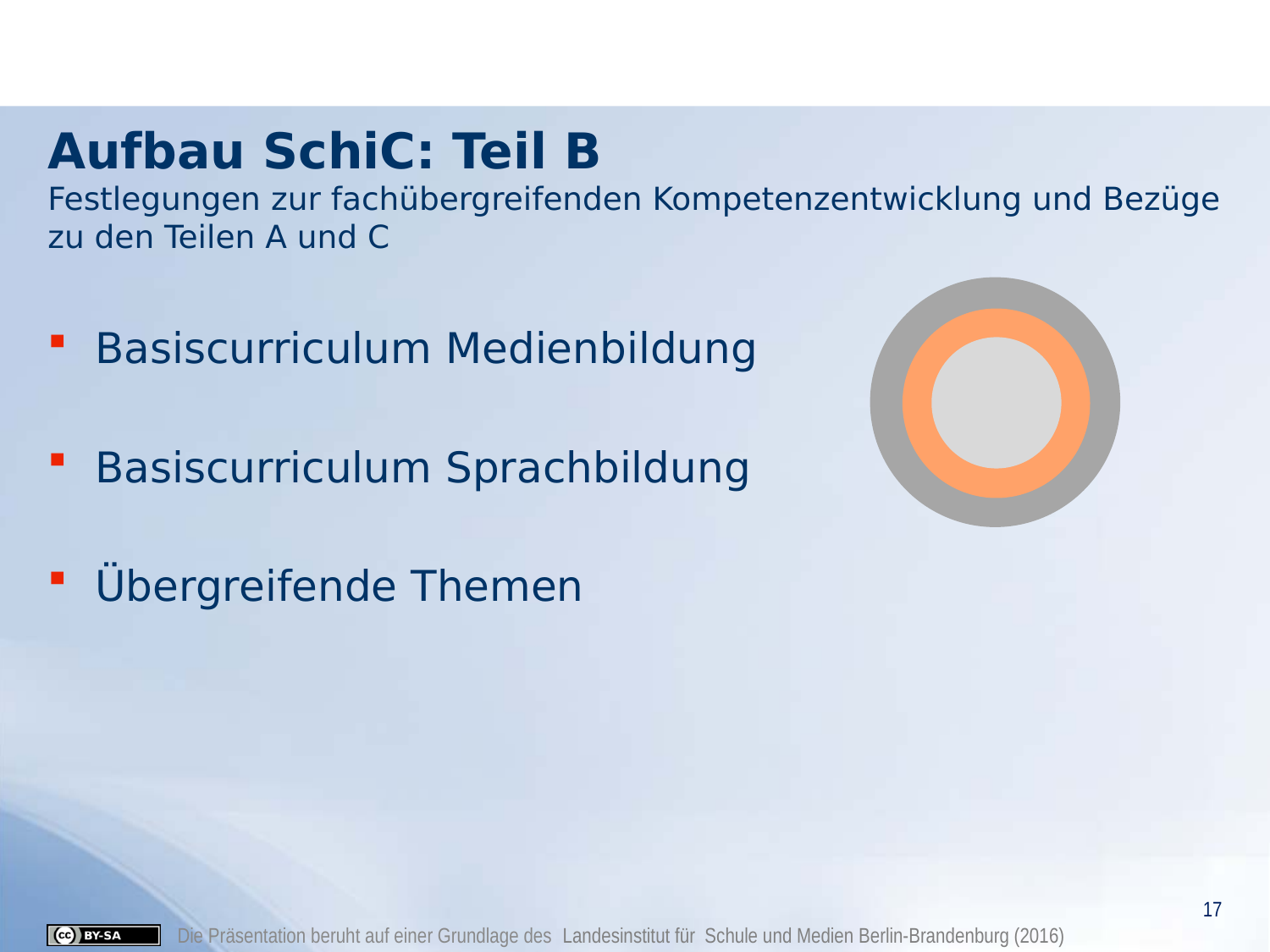

# Aufbau SchiC: Teil B Festlegungen zur fachübergreifenden Kompetenzentwicklung und Bezüge zu den Teilen A und C

Basiscurriculum Medienbildung

Basiscurriculum Sprachbildung

Übergreifende Themen

17